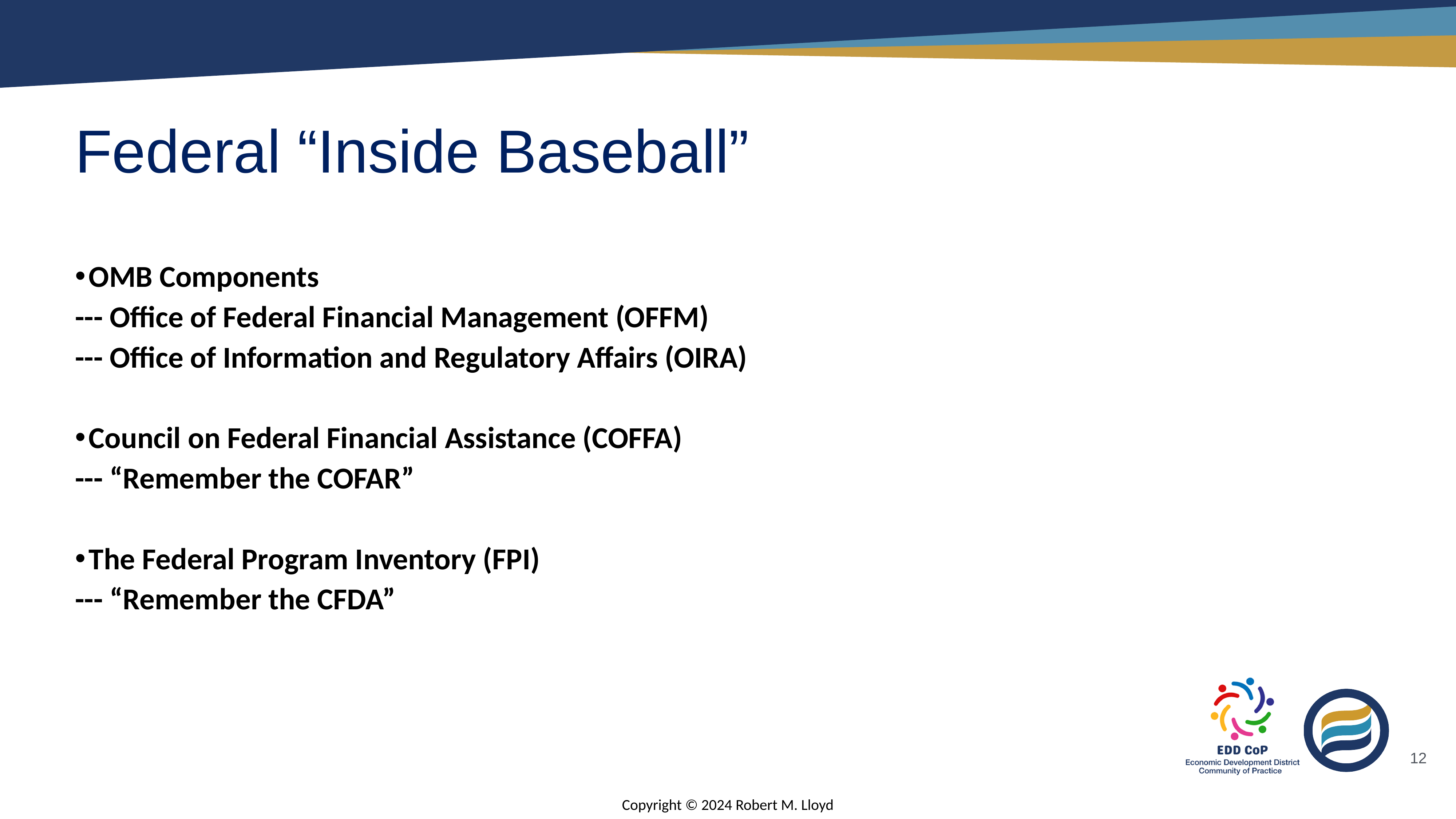

# Federal “Inside Baseball”
OMB Components
--- Office of Federal Financial Management (OFFM)
--- Office of Information and Regulatory Affairs (OIRA)

Council on Federal Financial Assistance (COFFA)
--- “Remember the COFAR”

The Federal Program Inventory (FPI)
--- “Remember the CFDA”

12